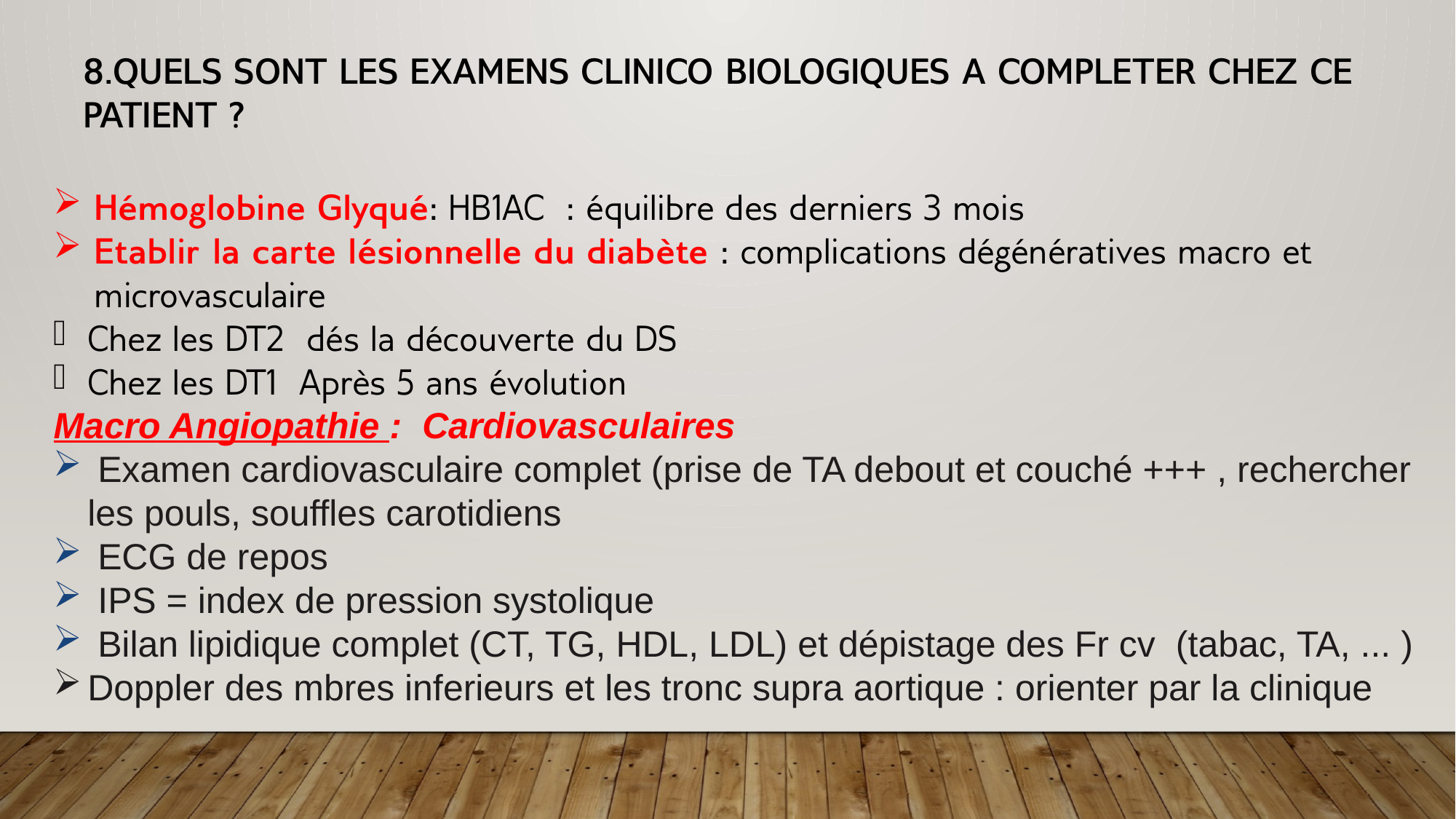

8.QUELS SONT LES EXAMENS CLINICO BIOLOGIQUES A COMPLETER CHEZ CE PATIENT ?

Hémoglobine Glyqué: HB1AC  : équilibre des derniers 3 mois
Etablir la carte lésionnelle du diabète : complications dégénératives macro et microvasculaire
Chez les DT2  dés la découverte du DS
Chez les DT1  Après 5 ans évolution
Macro Angiopathie :  Cardiovasculaires
 Examen cardiovasculaire complet (prise de TA debout et couché +++ , rechercher les pouls, souffles carotidiens
 ECG de repos
 IPS = index de pression systolique
 Bilan lipidique complet (CT, TG, HDL, LDL) et dépistage des Fr cv  (tabac, TA, ... )
Doppler des mbres inferieurs et les tronc supra aortique : orienter par la clinique